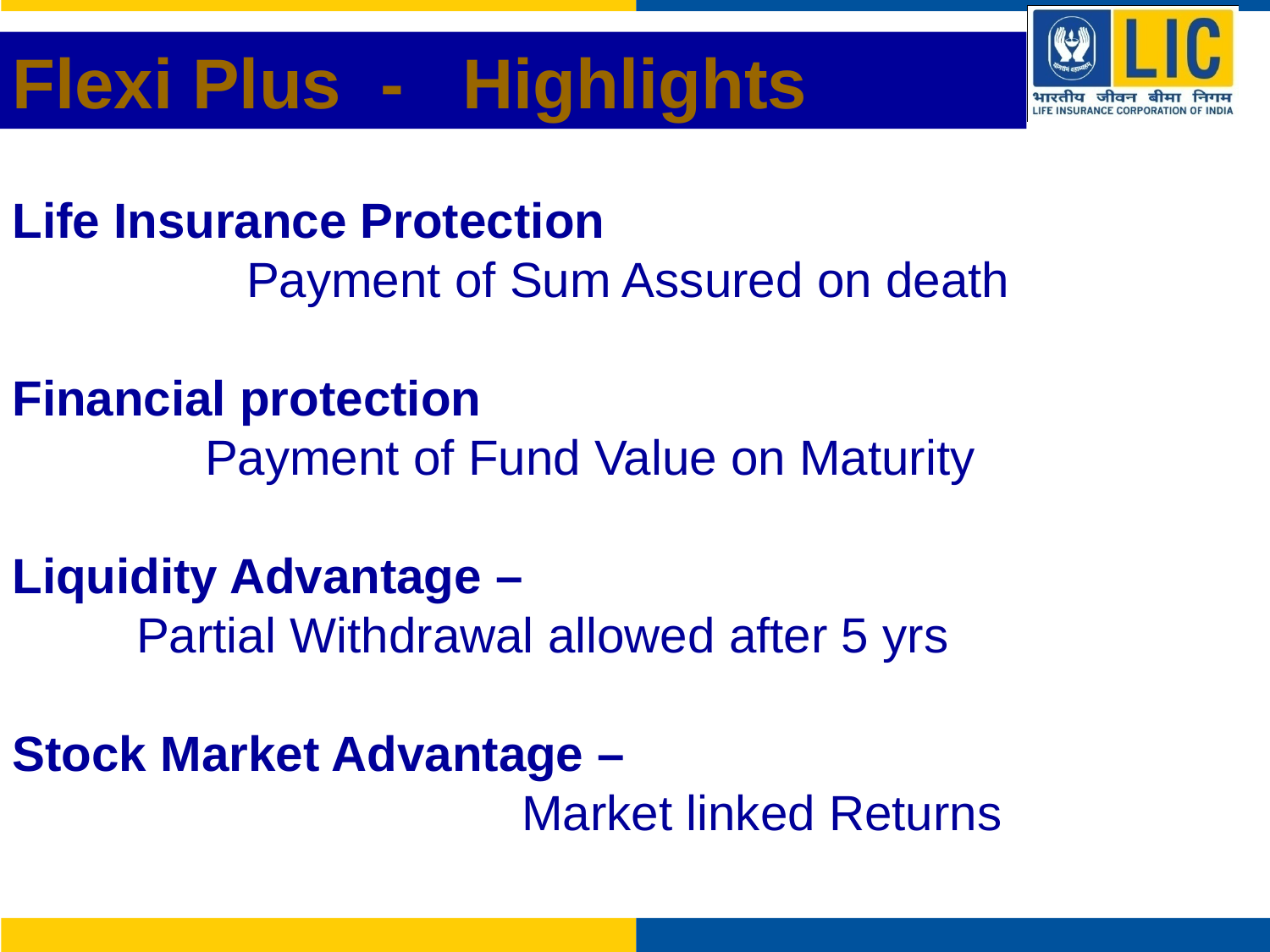

Flexi Plus  -   Highlights

Life Insurance Protection
                 Payment of Sum Assured on death

Financial protection
              Payment of Fund Value on Maturity

Liquidity Advantage –
         Partial Withdrawal allowed after 5 yrs

Stock Market Advantage –
                                     Market linked Returns